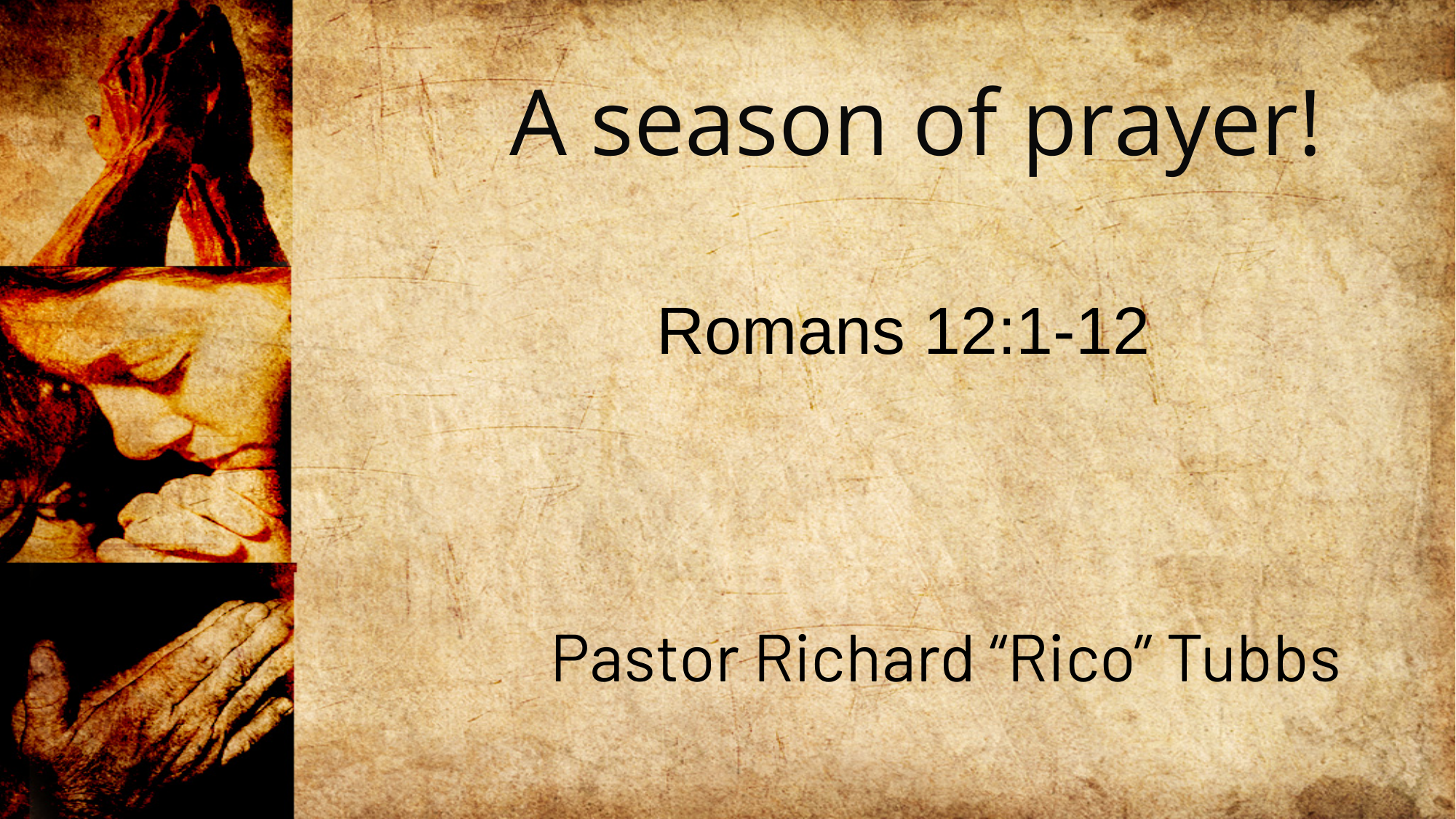

A season of prayer!
Romans 12:1-12
Pastor Richard “Rico” Tubbs